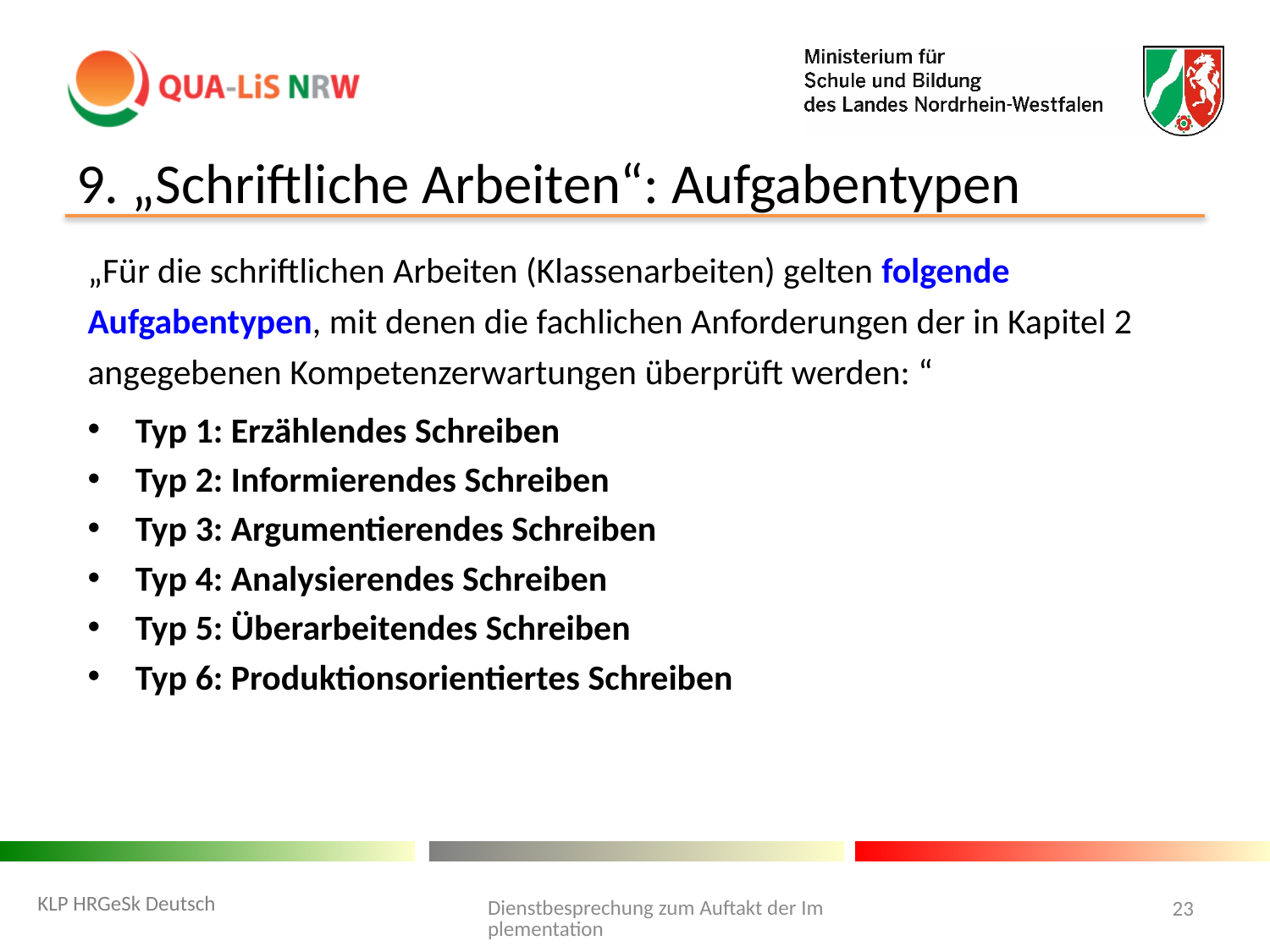

# 9. „Schriftliche Arbeiten“: Aufgabentypen
„Für die schriftlichen Arbeiten (Klassenarbeiten) gelten folgende Aufgabentypen, mit denen die fachlichen Anforderungen der in Kapitel 2 angegebenen Kompetenzerwartungen überprüft werden: “
Typ 1: Erzählendes Schreiben
Typ 2: Informierendes Schreiben
Typ 3: Argumentierendes Schreiben
Typ 4: Analysierendes Schreiben
Typ 5: Überarbeitendes Schreiben
Typ 6: Produktionsorientiertes Schreiben
Dienstbesprechung zum Auftakt der Implementation
KLP HRGeSk Deutsch
23